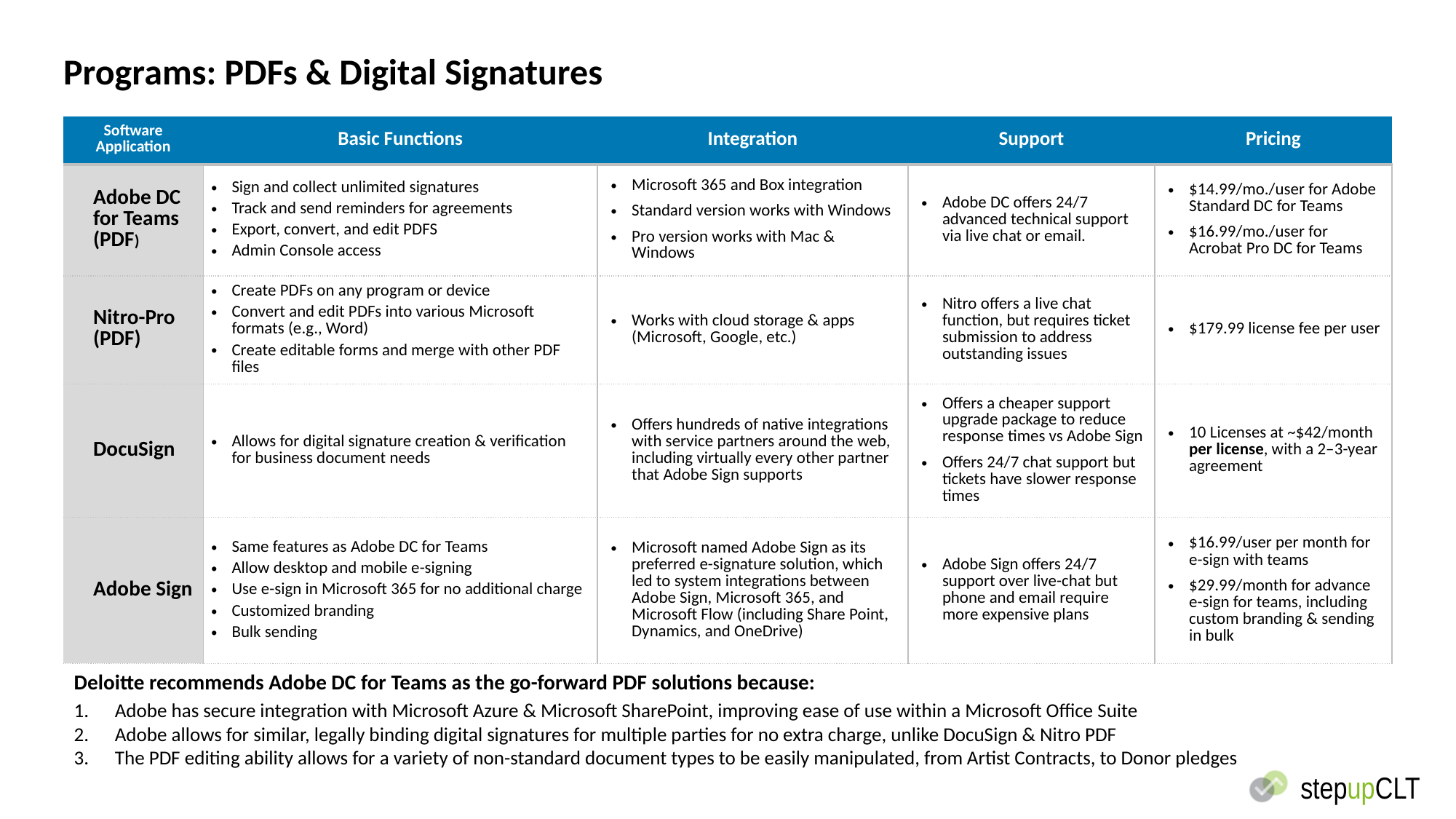

# Programs: PDFs & Digital Signatures
| Software Application | Basic Functions | Integration | Support | Pricing |
| --- | --- | --- | --- | --- |
| Adobe DC for Teams (PDF) | Sign and collect unlimited signatures Track and send reminders for agreements Export, convert, and edit PDFS Admin Console access | Microsoft 365 and Box integration Standard version works with Windows Pro version works with Mac & Windows | Adobe DC offers 24/7 advanced technical support via live chat or email. | $14.99/mo./user for Adobe Standard DC for Teams $16.99/mo./user for Acrobat Pro DC for Teams |
| Nitro-Pro (PDF) | Create PDFs on any program or device Convert and edit PDFs into various Microsoft formats (e.g., Word) Create editable forms and merge with other PDF files | Works with cloud storage & apps (Microsoft, Google, etc.) | Nitro offers a live chat function, but requires ticket submission to address outstanding issues | $179.99 license fee per user |
| DocuSign | Allows for digital signature creation & verification for business document needs | Offers hundreds of native integrations with service partners around the web, including virtually every other partner that Adobe Sign supports | Offers a cheaper support upgrade package to reduce response times vs Adobe Sign Offers 24/7 chat support but tickets have slower response times | 10 Licenses at ~$42/month per license, with a 2–3-year agreement |
| Adobe Sign | Same features as Adobe DC for Teams Allow desktop and mobile e-signing Use e-sign in Microsoft 365 for no additional charge Customized branding Bulk sending | Microsoft named Adobe Sign as its preferred e-signature solution, which led to system integrations between Adobe Sign, Microsoft 365, and Microsoft Flow (including Share Point, Dynamics, and OneDrive) | Adobe Sign offers 24/7 support over live-chat but phone and email require more expensive plans | $16.99/user per month for e-sign with teams $29.99/month for advance e-sign for teams, including custom branding & sending in bulk |
Deloitte recommends Adobe DC for Teams as the go-forward PDF solutions because:
Adobe has secure integration with Microsoft Azure & Microsoft SharePoint, improving ease of use within a Microsoft Office Suite
Adobe allows for similar, legally binding digital signatures for multiple parties for no extra charge, unlike DocuSign & Nitro PDF
The PDF editing ability allows for a variety of non-standard document types to be easily manipulated, from Artist Contracts, to Donor pledges